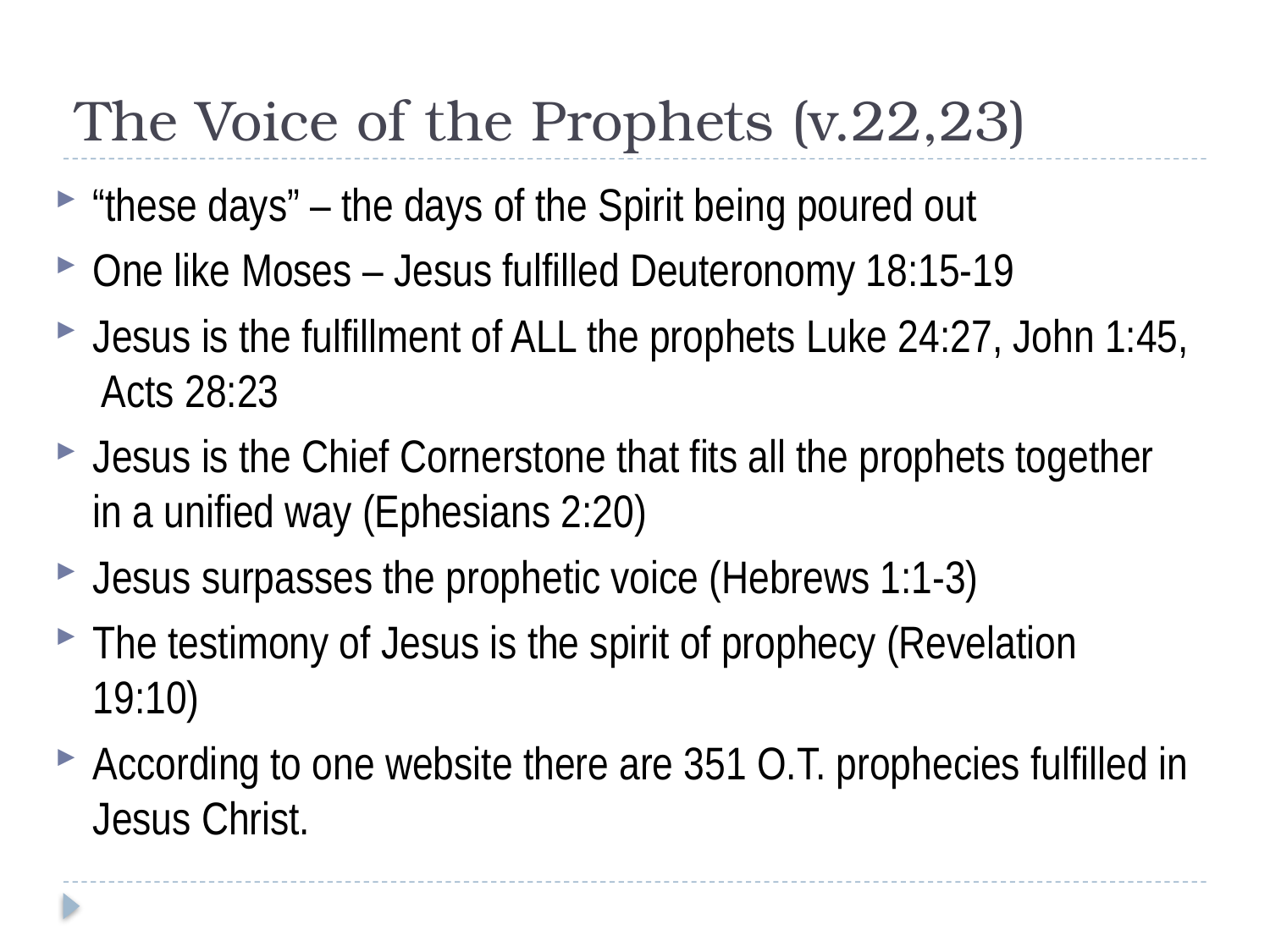

# The Voice of the Prophets (v.22,23)
“these days” – the days of the Spirit being poured out
One like Moses – Jesus fulfilled Deuteronomy 18:15-19
Jesus is the fulfillment of ALL the prophets Luke 24:27, John 1:45,  Acts 28:23
Jesus is the Chief Cornerstone that fits all the prophets together in a unified way (Ephesians 2:20)
Jesus surpasses the prophetic voice (Hebrews 1:1-3)
The testimony of Jesus is the spirit of prophecy (Revelation 19:10)
According to one website there are 351 O.T. prophecies fulfilled in Jesus Christ.